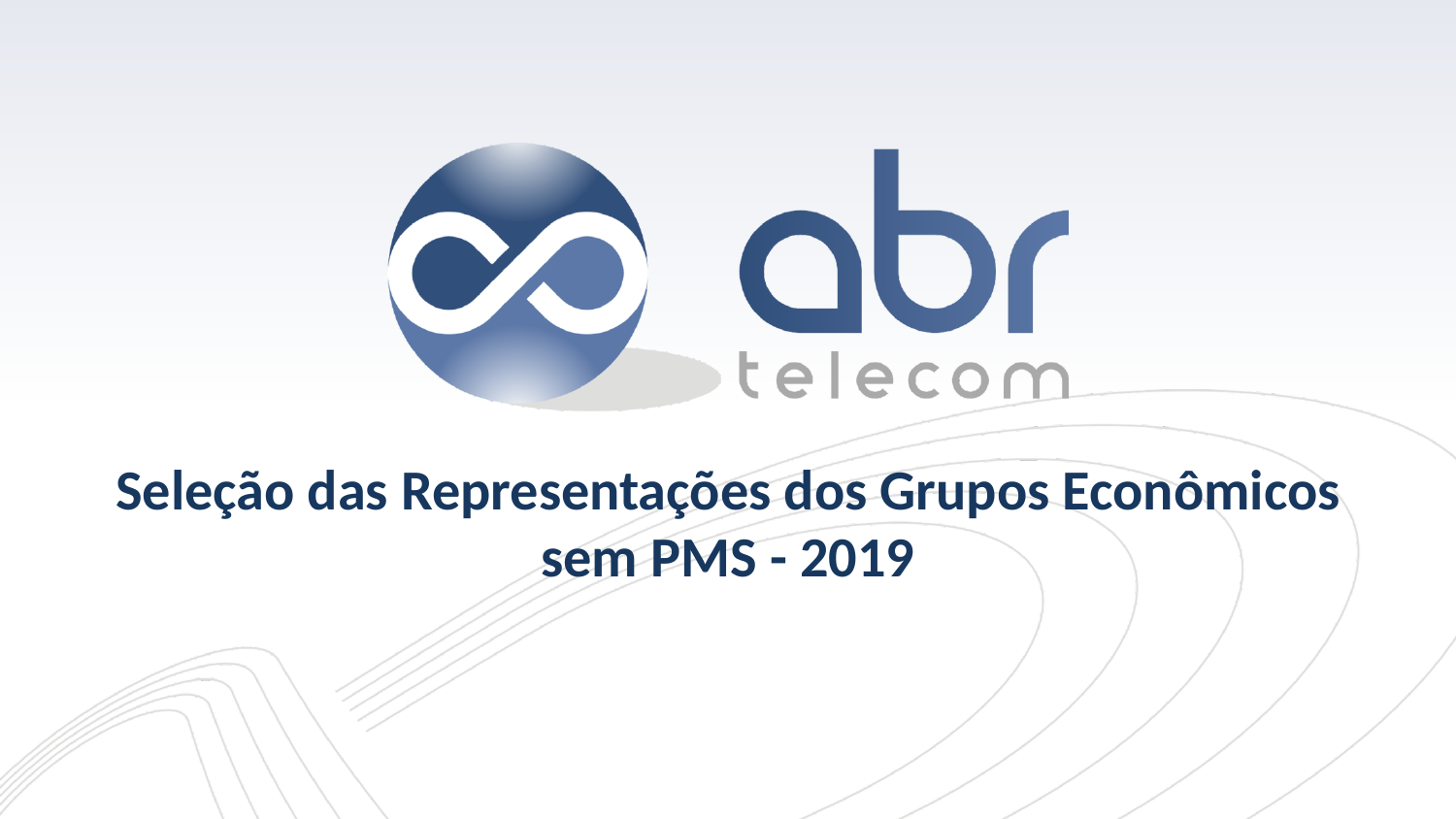

# Seleção das Representações dos Grupos Econômicos sem PMS - 2019